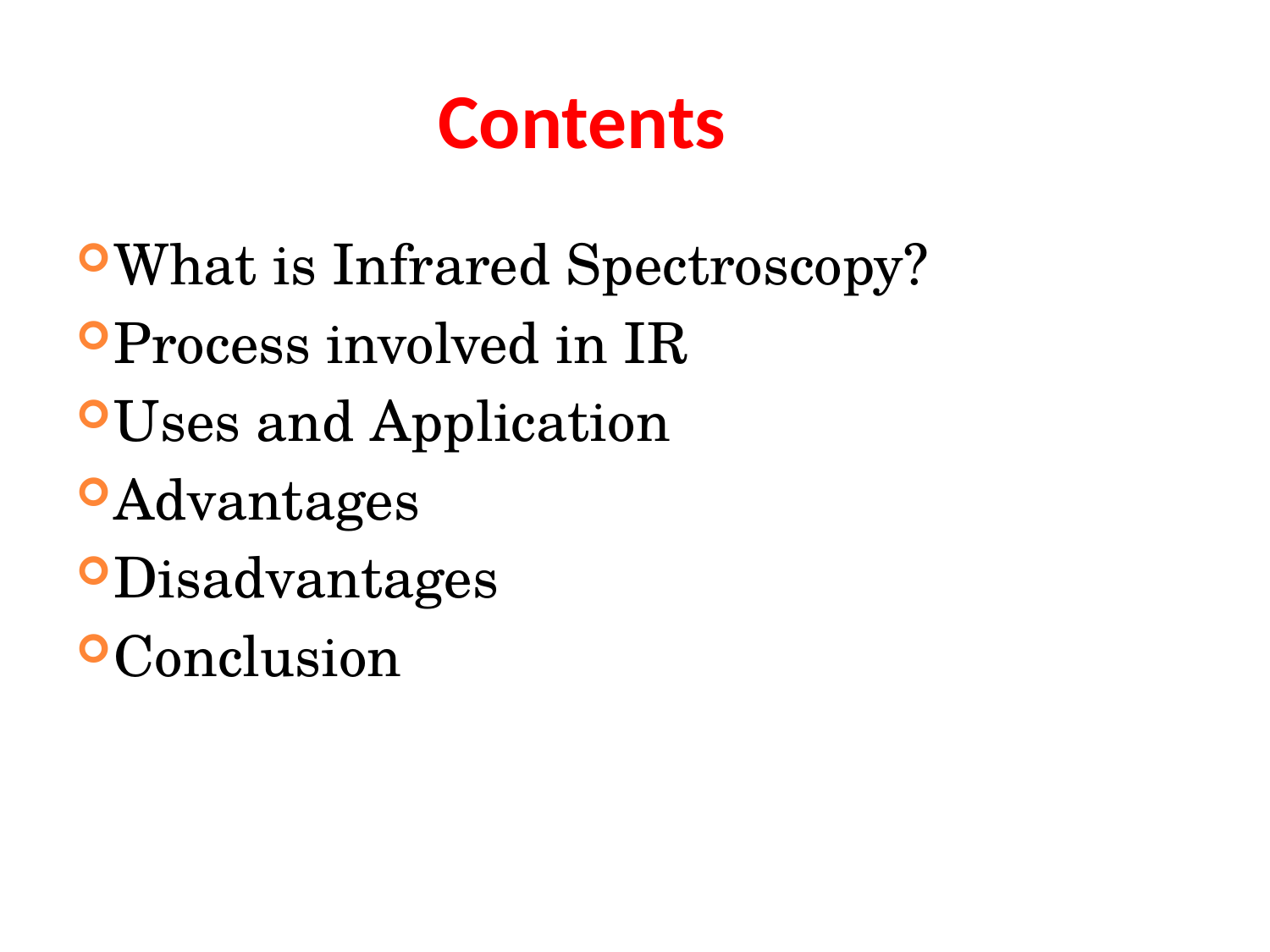

Contents
What is Infrared Spectroscopy?
Process involved in IR
Uses and Application
Advantages
Disadvantages
Conclusion

#